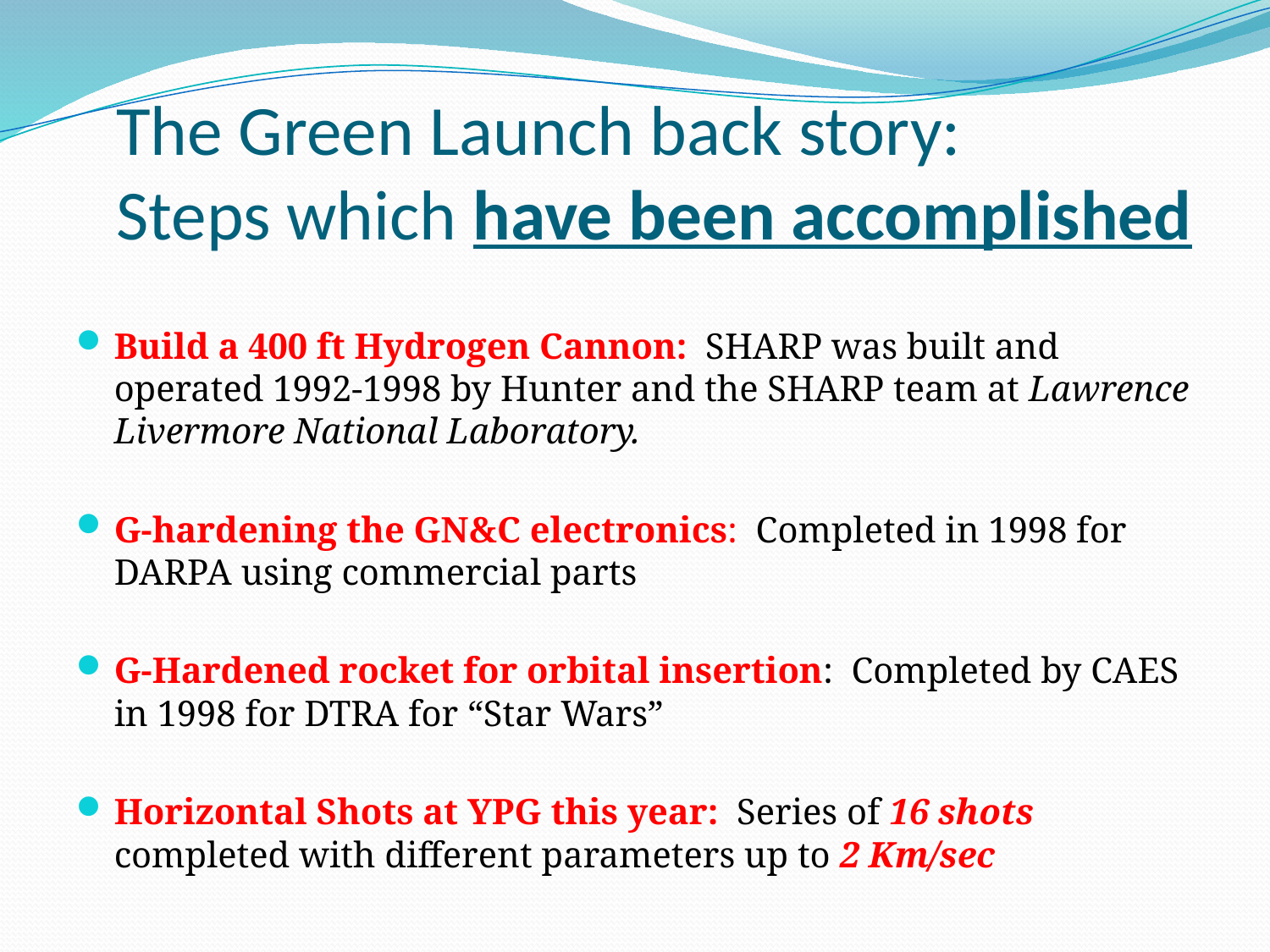

# The Green Launch back story:         Steps which have been accomplished
Build a 400 ft Hydrogen Cannon:  SHARP was built and operated 1992-1998 by Hunter and the SHARP team at Lawrence Livermore National Laboratory.

G-hardening the GN&C electronics:  Completed in 1998 for DARPA using commercial parts

G-Hardened rocket for orbital insertion:  Completed by CAES in 1998 for DTRA for “Star Wars”

Horizontal Shots at YPG this year:  Series of 16 shots completed with different parameters up to 2 Km/sec